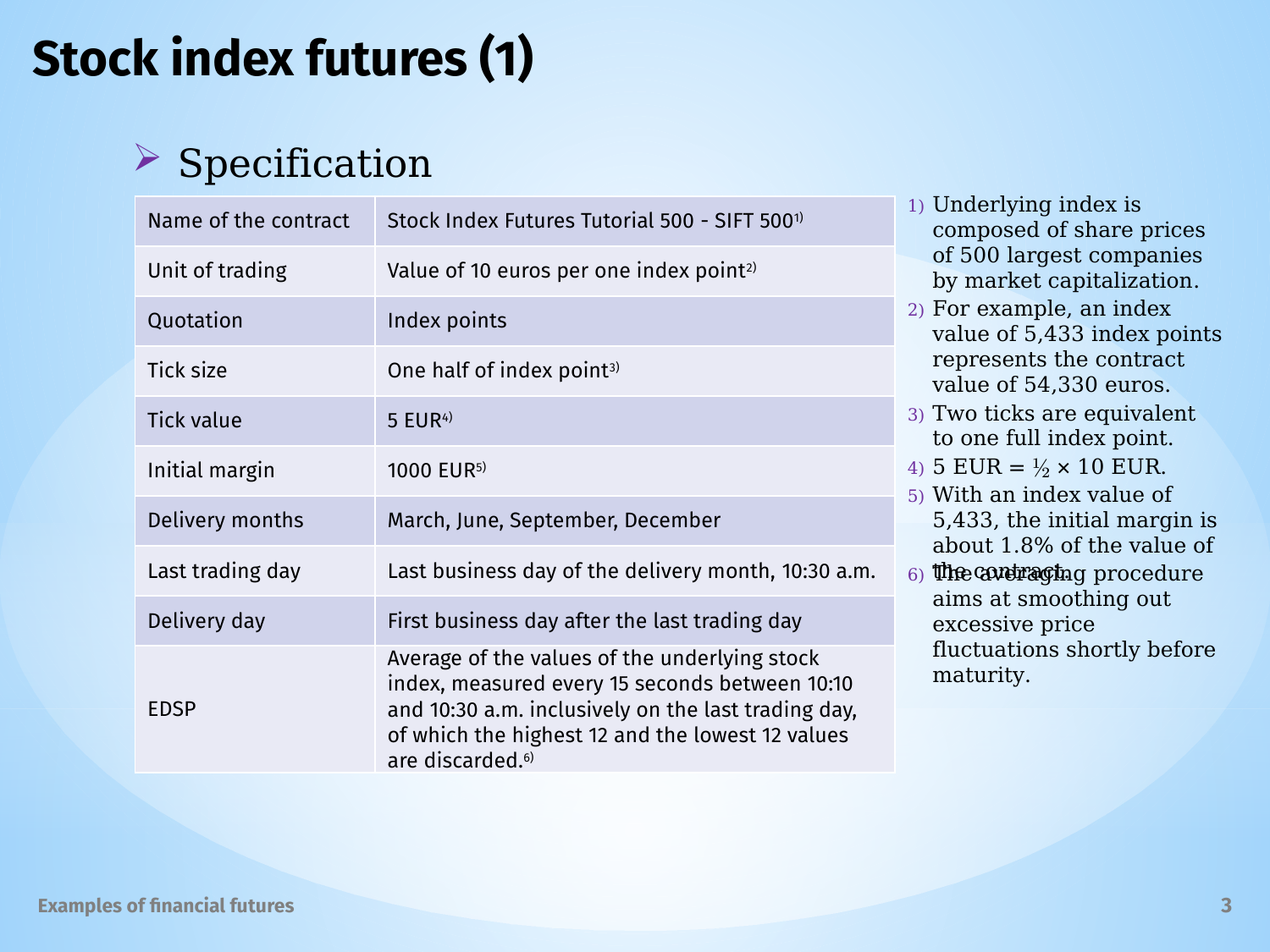

# Stock index futures (1)
Specification
Underlying index is composed of share prices of 500 largest companies by market capitalization.
| Name of the contract | Stock Index Futures Tutorial 500 - SIFT 5001) |
| --- | --- |
| Unit of trading | Value of 10 euros per one index point2) |
| Quotation | Index points |
| Tick size | One half of index point3) |
| Tick value | 5 EUR4) |
| Initial margin | 1000 EUR5) |
| Delivery months | March, June, September, December |
| Last trading day | Last business day of the delivery month, 10:30 a.m. |
| Delivery day | First business day after the last trading day |
| EDSP | Average of the values of the underlying stock index, measured every 15 seconds between 10:10 and 10:30 a.m. inclusively on the last trading day, of which the highest 12 and the lowest 12 values are discarded.6) |
For example, an index value of 5,433 index points represents the contract value of 54,330 euros.
Two ticks are equivalent to one full index point.
5 EUR = ½ × 10 EUR.
With an index value of 5,433, the initial margin is about 1.8% of the value of the contract.
The averaging procedure aims at smoothing out excessive price fluctuations shortly before maturity.
Examples of financial futures
3